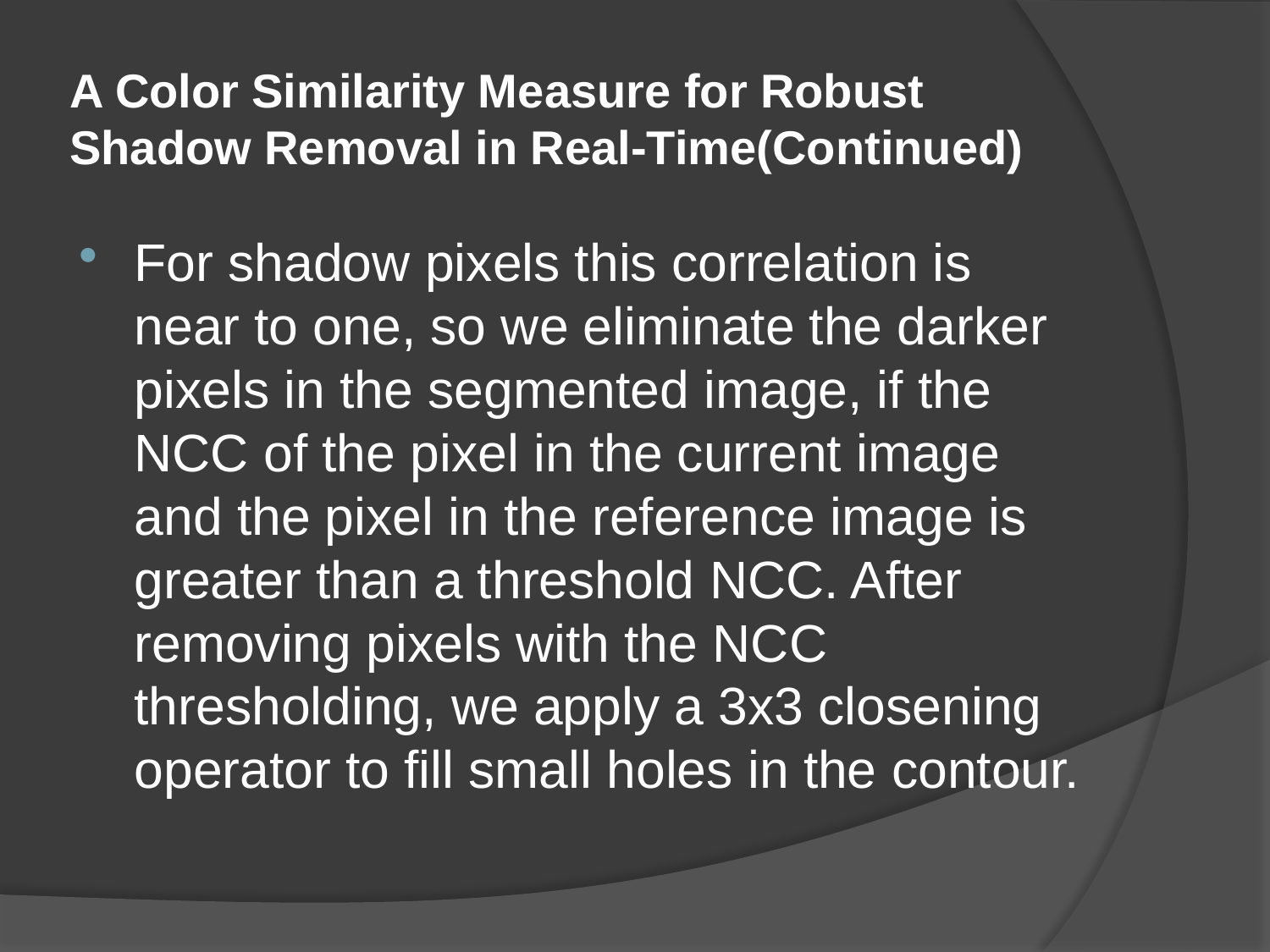

# A Color Similarity Measure for Robust Shadow Removal in Real-Time(Continued)
For shadow pixels this correlation is near to one, so we eliminate the darker pixels in the segmented image, if the NCC of the pixel in the current image and the pixel in the reference image is greater than a threshold NCC. After removing pixels with the NCC thresholding, we apply a 3x3 closening operator to fill small holes in the contour.